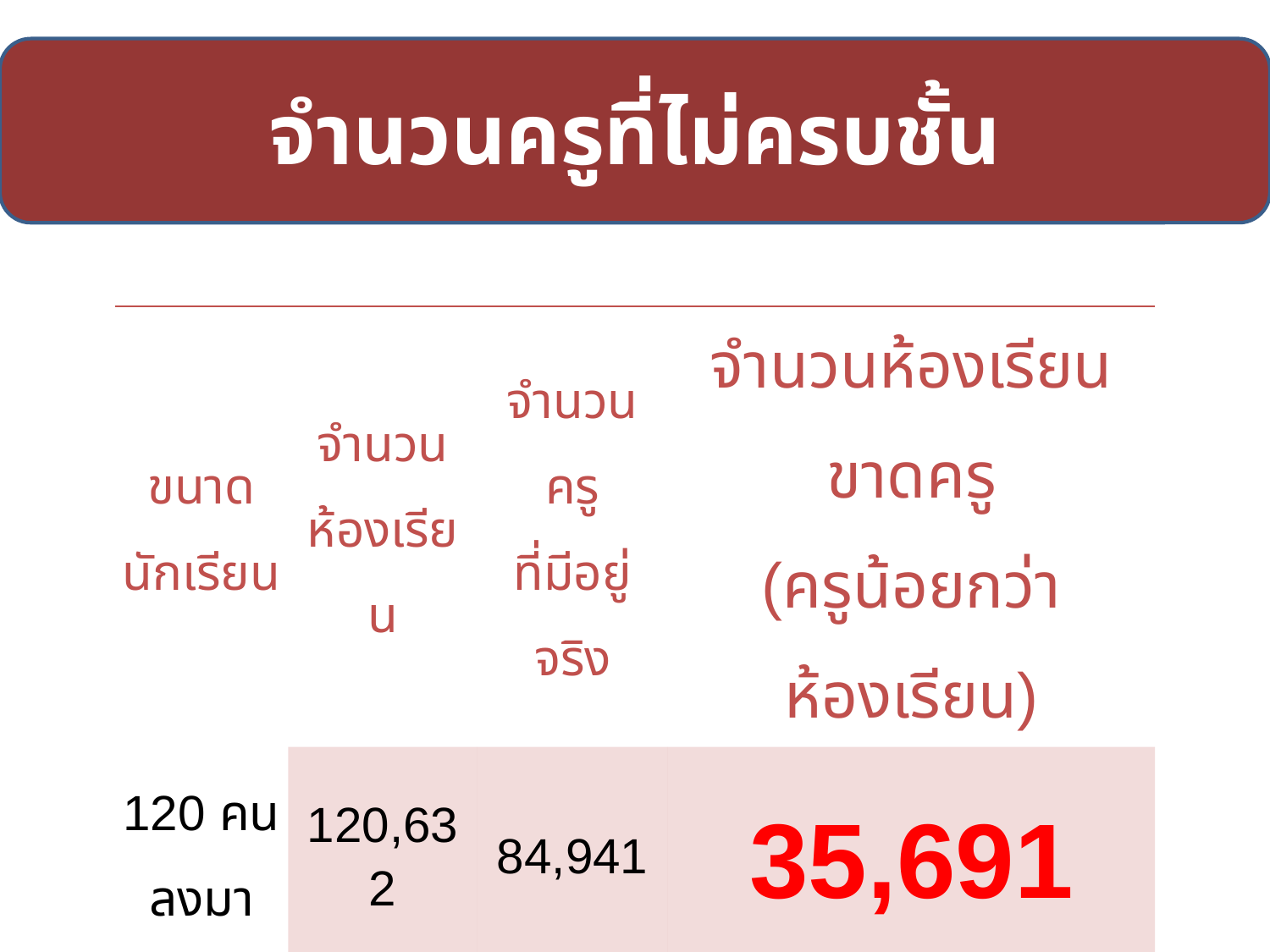

จำนวนครูที่ไม่ครบชั้น
| ขนาดนักเรียน | จำนวนห้องเรียน | จำนวนครู ที่มีอยู่จริง | จำนวนห้องเรียนขาดครู (ครูน้อยกว่าห้องเรียน) |
| --- | --- | --- | --- |
| 120 คน ลงมา | 120,632 | 84,941 | 35,691 |